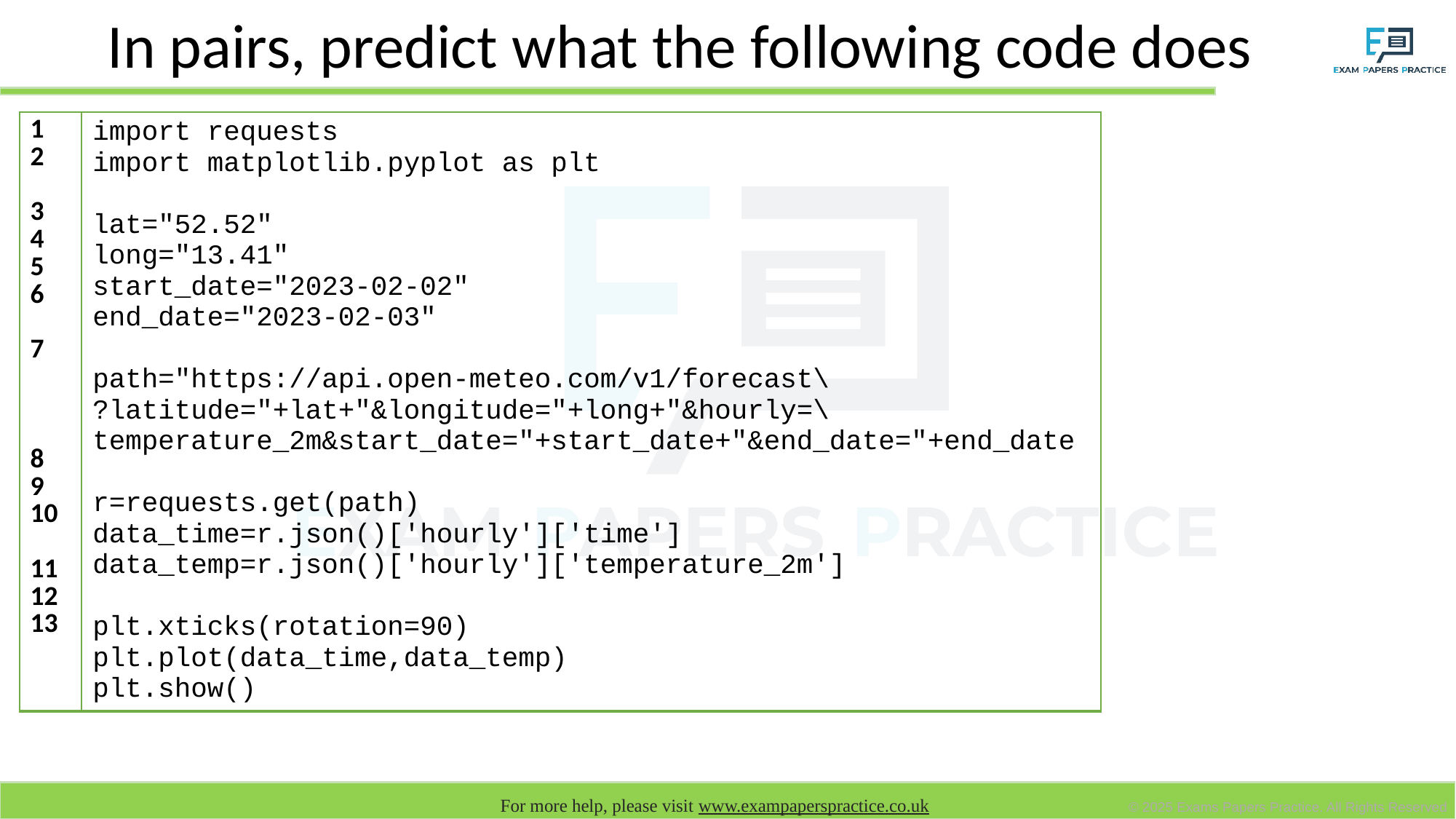

# In pairs, predict what the following code does
| 1 2 3 4 5 6 7 8 9 10 11 12 13 | import requests import matplotlib.pyplot as plt lat="52.52" long="13.41" start\_date="2023-02-02" end\_date="2023-02-03" path="https://api.open-meteo.com/v1/forecast\ ?latitude="+lat+"&longitude="+long+"&hourly=\ temperature\_2m&start\_date="+start\_date+"&end\_date="+end\_date r=requests.get(path) data\_time=r.json()['hourly']['time'] data\_temp=r.json()['hourly']['temperature\_2m'] plt.xticks(rotation=90) plt.plot(data\_time,data\_temp) plt.show() |
| --- | --- |